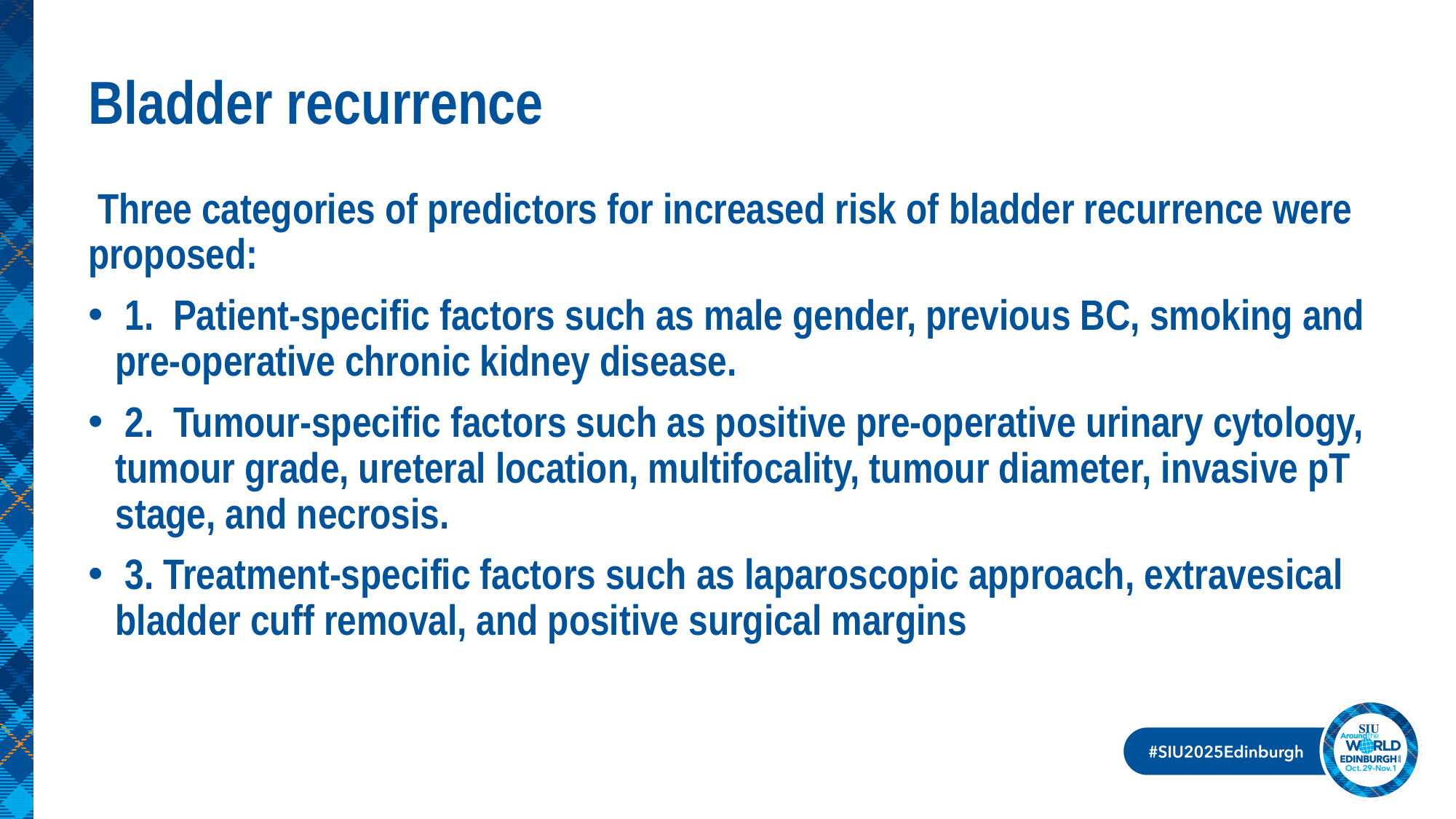

# Bladder recurrence
 Three categories of predictors for increased risk of bladder recurrence were proposed:
 1.  Patient-specific factors such as male gender, previous BC, smoking and pre-operative chronic kidney disease.
 2.  Tumour-specific factors such as positive pre-operative urinary cytology, tumour grade, ureteral location, multifocality, tumour diameter, invasive pT stage, and necrosis.
 3. Treatment-specific factors such as laparoscopic approach, extravesical bladder cuff removal, and positive surgical margins